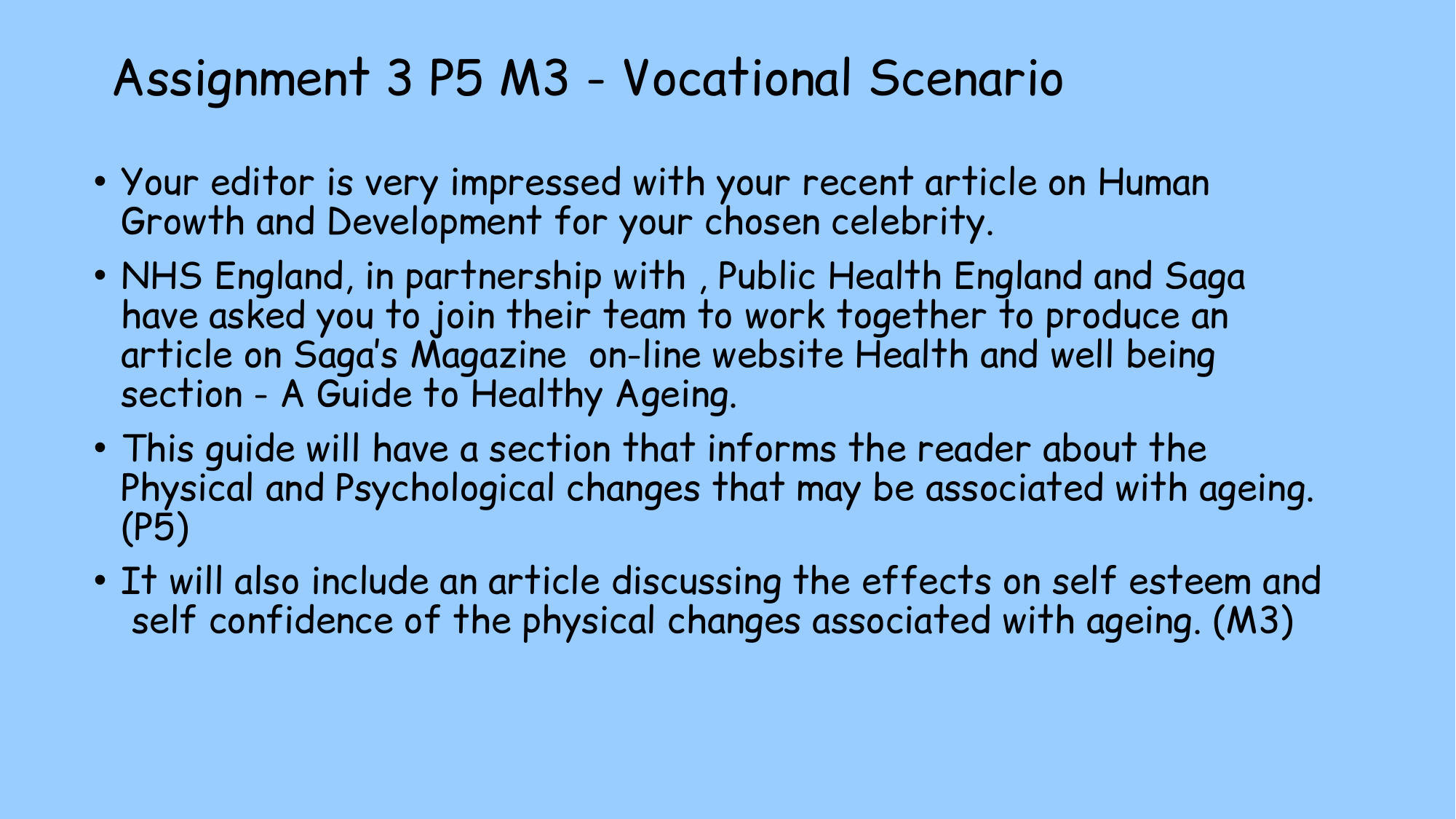

# Assignment 3 P5 M3 - Vocational Scenario
Your editor is very impressed with your recent article on Human Growth and Development for your chosen celebrity.
NHS England, in partnership with , Public Health England and Saga have asked you to join their team to work together to produce an article on Saga’s Magazine  on-line website Health and well being  section - A Guide to Healthy Ageing.
This guide will have a section that informs the reader about the Physical and Psychological changes that may be associated with ageing. (P5)
It will also include an article discussing the effects on self esteem and  self confidence of the physical changes associated with ageing. (M3)